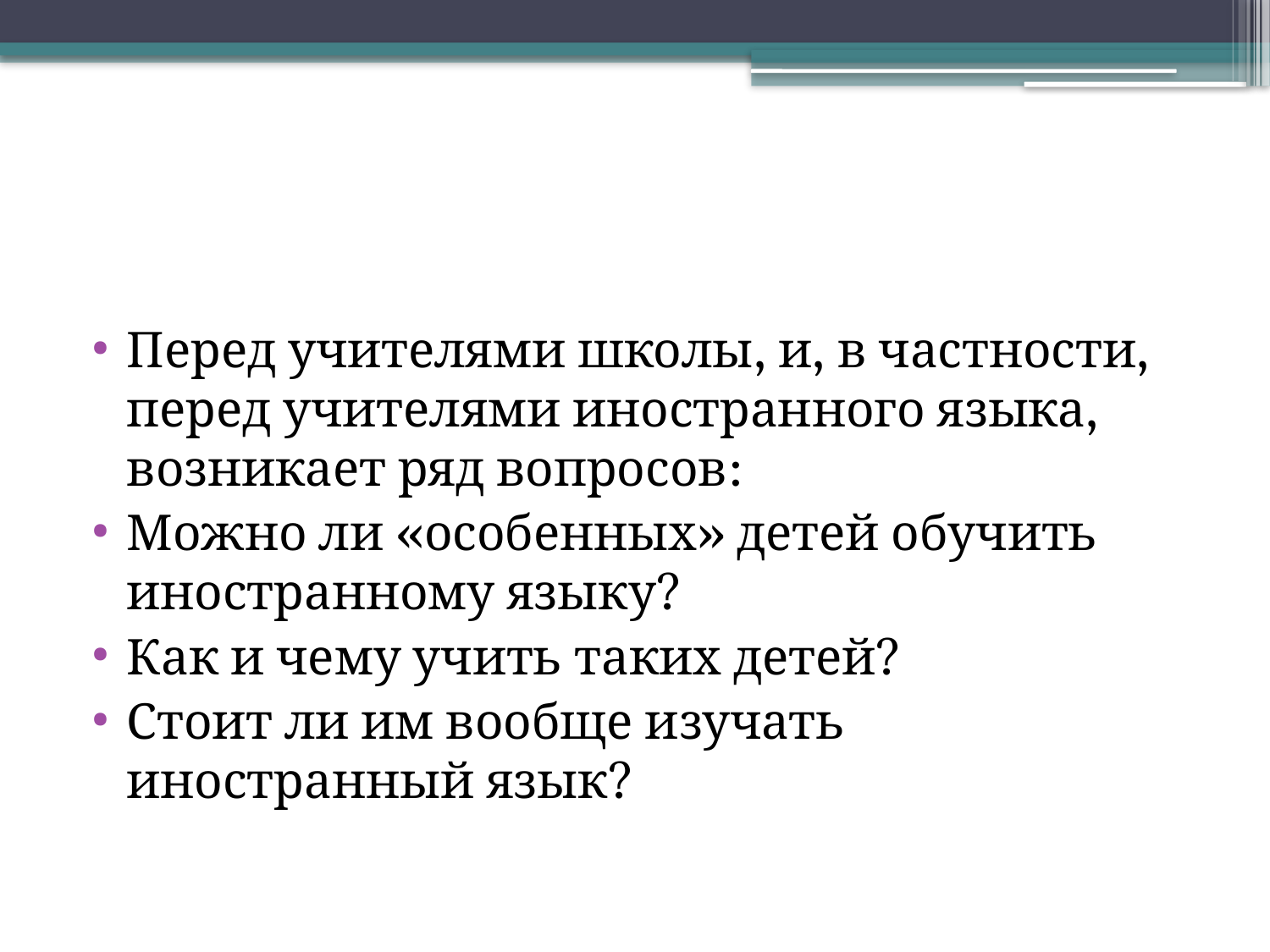

#
Перед учителями школы, и, в частности, перед учителями иностранного языка, возникает ряд вопросов:
Можно ли «особенных» детей обучить иностранному языку?
Как и чему учить таких детей?
Стоит ли им вообще изучать иностранный язык?